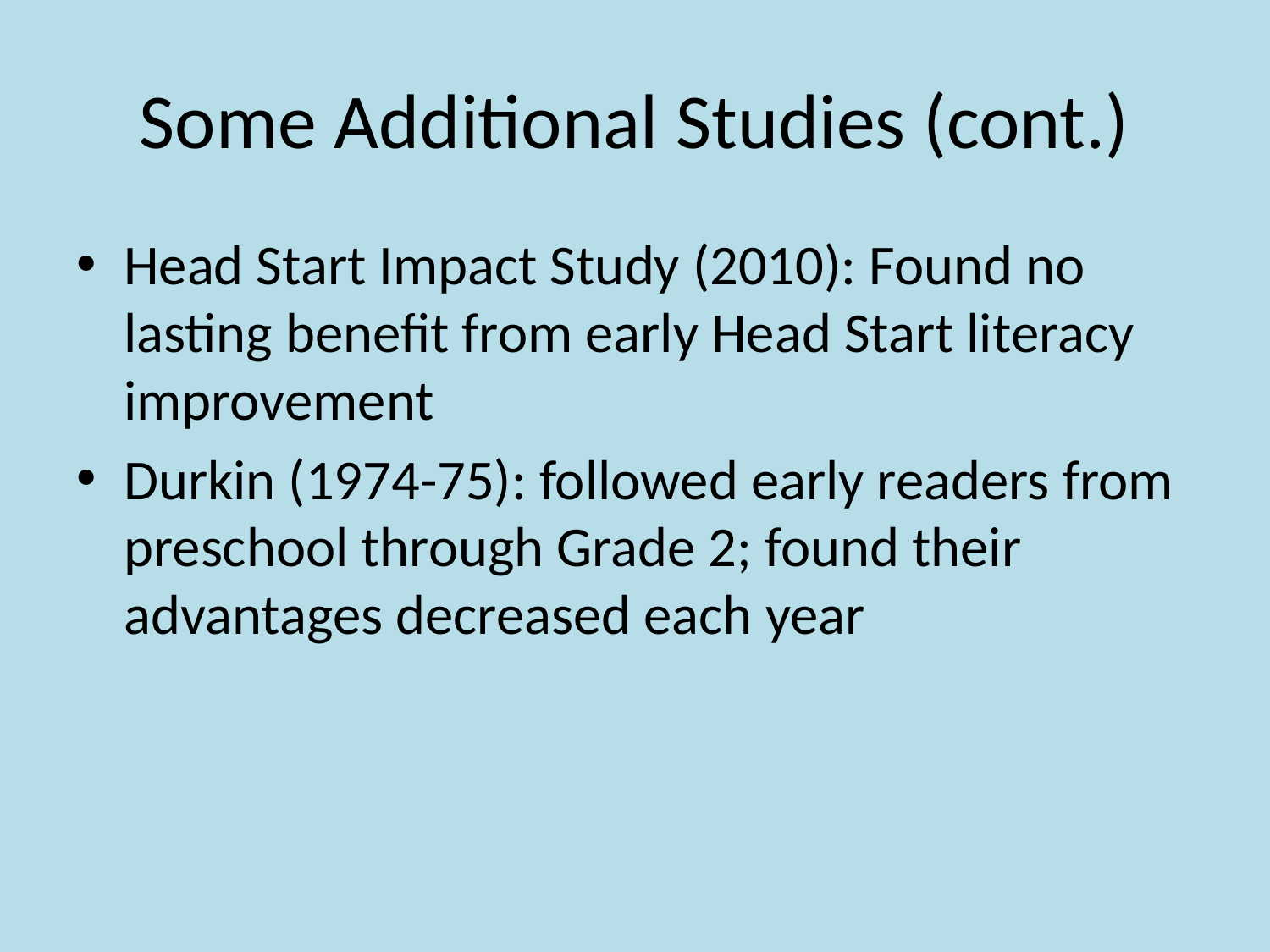

# Some Additional Studies (cont.)
Head Start Impact Study (2010): Found no lasting benefit from early Head Start literacy improvement
Durkin (1974-75): followed early readers from preschool through Grade 2; found their advantages decreased each year